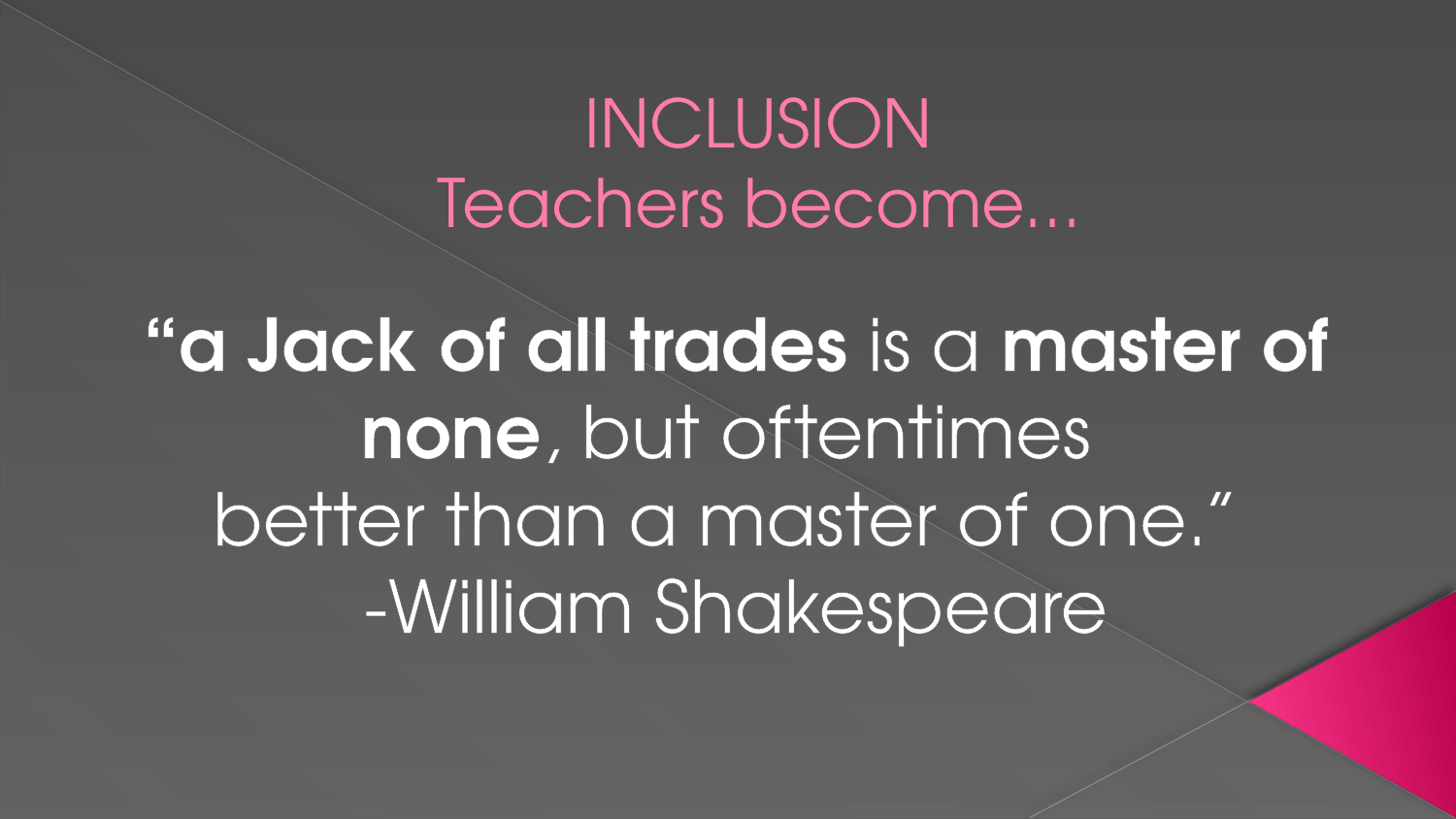

# INCLUSION Teachers become…
“a Jack of all trades is a master of none, but oftentimes
better than a master of one.”
-William Shakespeare